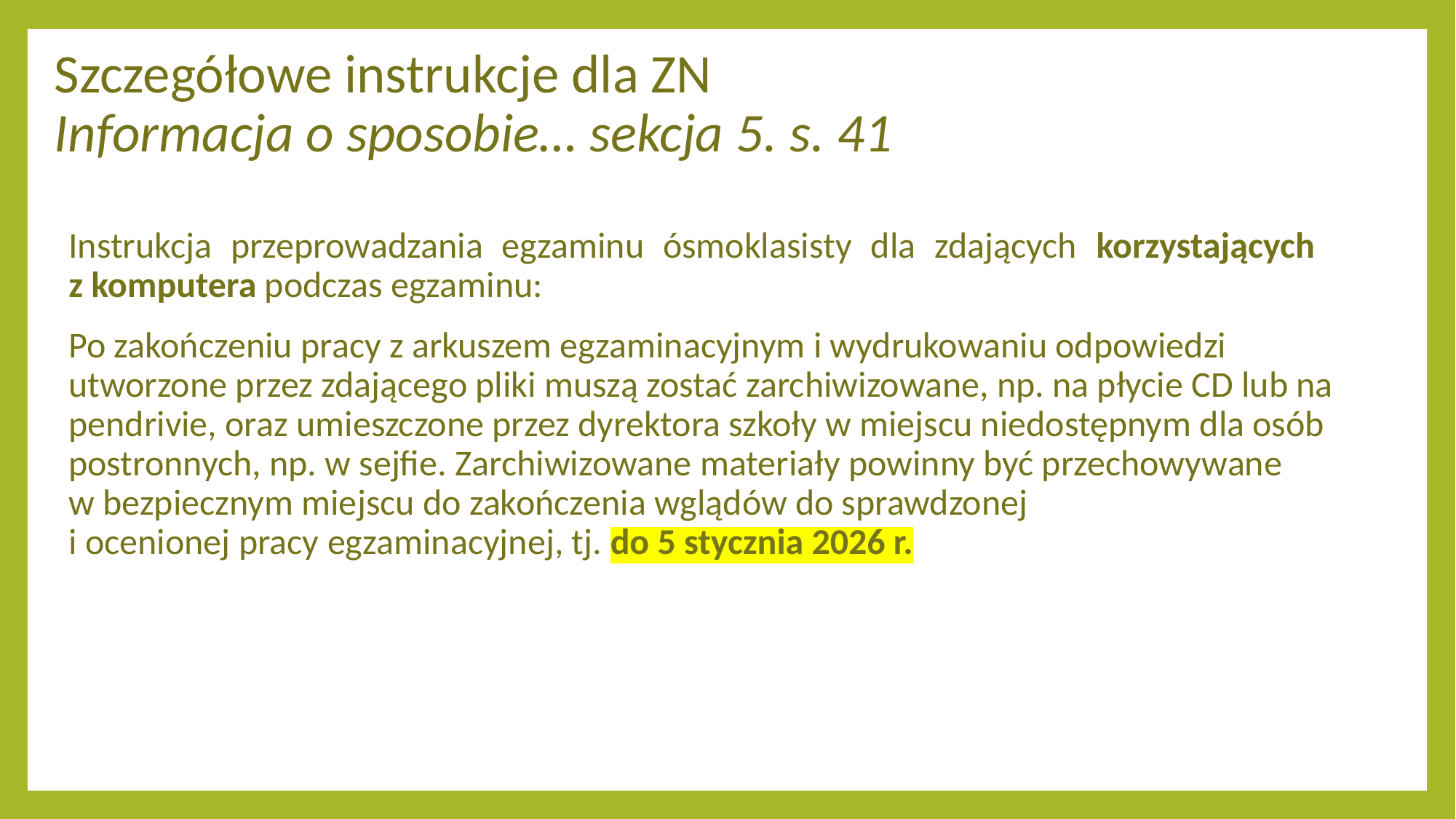

# Szczegółowe instrukcje dla ZN Informacja o sposobie… sekcja 5. s. 41
Instrukcja przeprowadzania egzaminu ósmoklasisty dla zdających korzystających
z komputera podczas egzaminu:
Po zakończeniu pracy z arkuszem egzaminacyjnym i wydrukowaniu odpowiedzi utworzone przez zdającego pliki muszą zostać zarchiwizowane, np. na płycie CD lub na pendrivie, oraz umieszczone przez dyrektora szkoły w miejscu niedostępnym dla osób postronnych, np. w sejfie. Zarchiwizowane materiały powinny być przechowywane
w bezpiecznym miejscu do zakończenia wglądów do sprawdzonej
i ocenionej pracy egzaminacyjnej, tj. do 5 stycznia 2026 r.